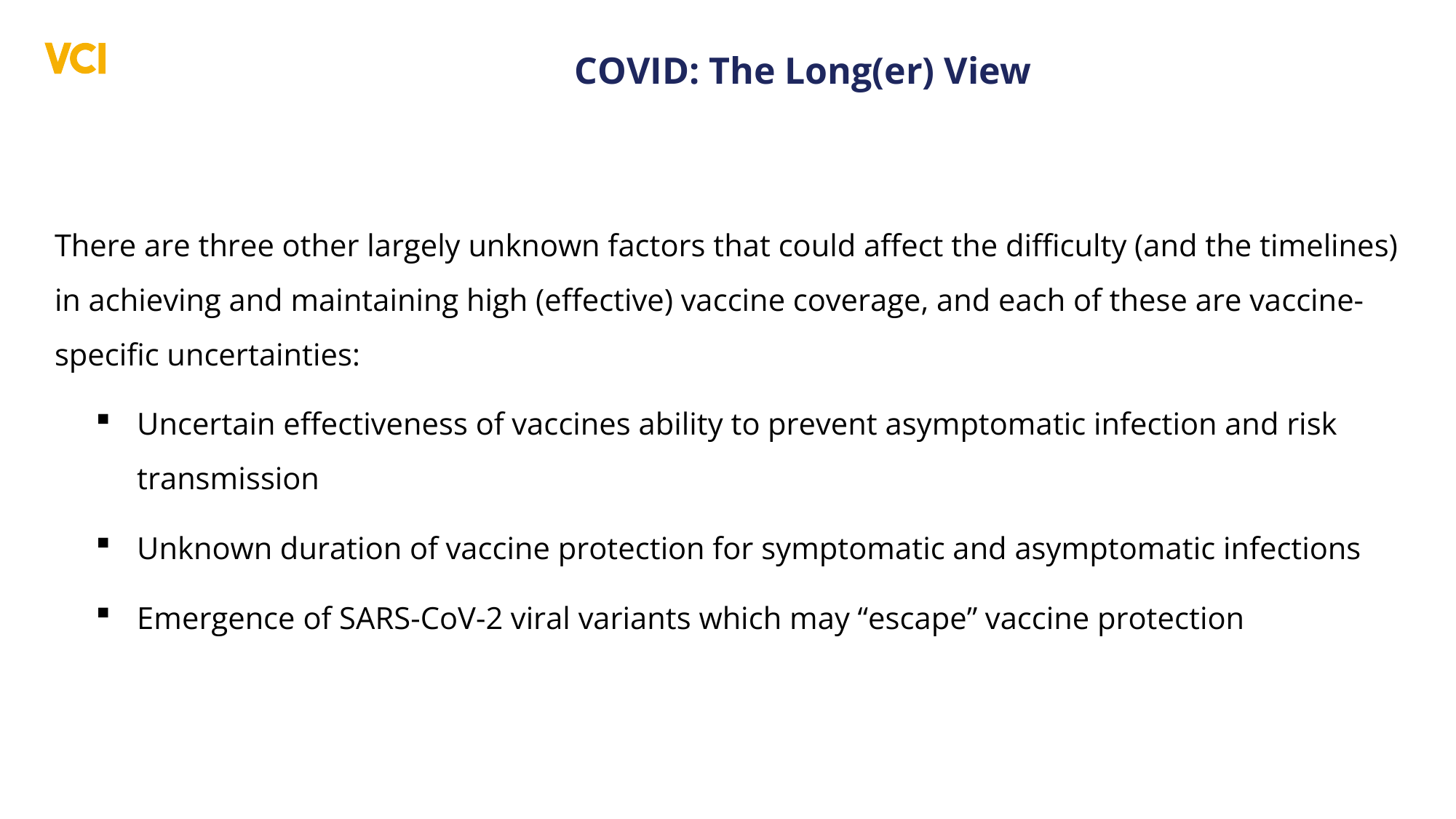

COVID: The Long(er) View

There are three other largely unknown factors that could affect the difficulty (and the timelines) in achieving and maintaining high (effective) vaccine coverage, and each of these are vaccine-specific uncertainties:
Uncertain effectiveness of vaccines ability to prevent asymptomatic infection and risk transmission
Unknown duration of vaccine protection for symptomatic and asymptomatic infections
Emergence of SARS-CoV-2 viral variants which may “escape” vaccine protection